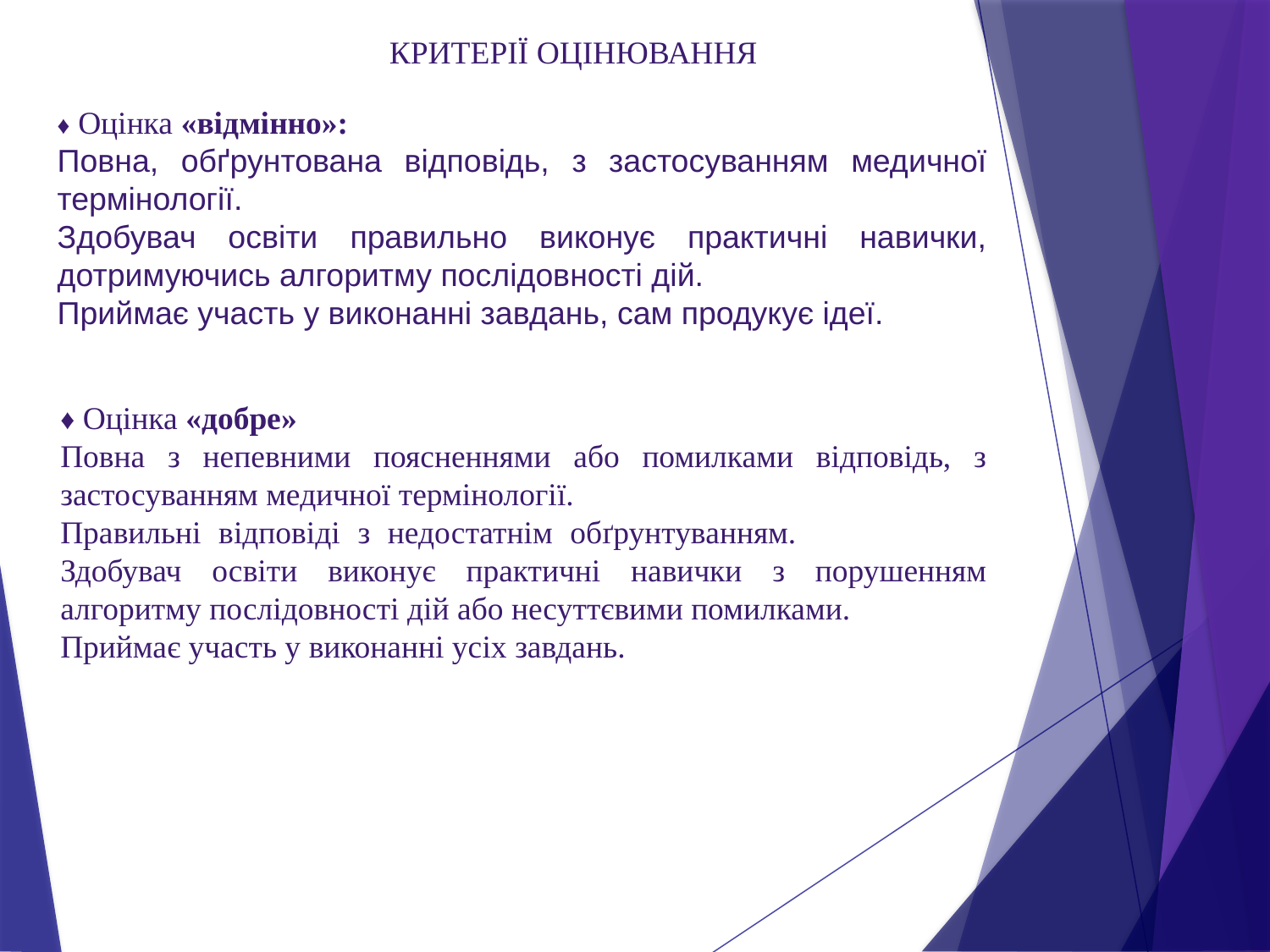

КРИТЕРІЇ ОЦІНЮВАННЯ
♦ Оцінка «відмінно»:
Повна, обґрунтована відповідь, з застосуванням медичної термінології.
Здобувач освіти правильно виконує практичні навички, дотримуючись алгоритму послідовності дій.
Приймає участь у виконанні завдань, сам продукує ідеї.

♦ Оцінка «добре»
Повна з непевними поясненнями або помилками відповідь, з застосуванням медичної термінології.
Правильні відповіді з недостатнім обґрунтуванням.		Здобувач освіти виконує практичні навички з порушенням алгоритму послідовності дій або несуттєвими помилками.
Приймає участь у виконанні усіх завдань.